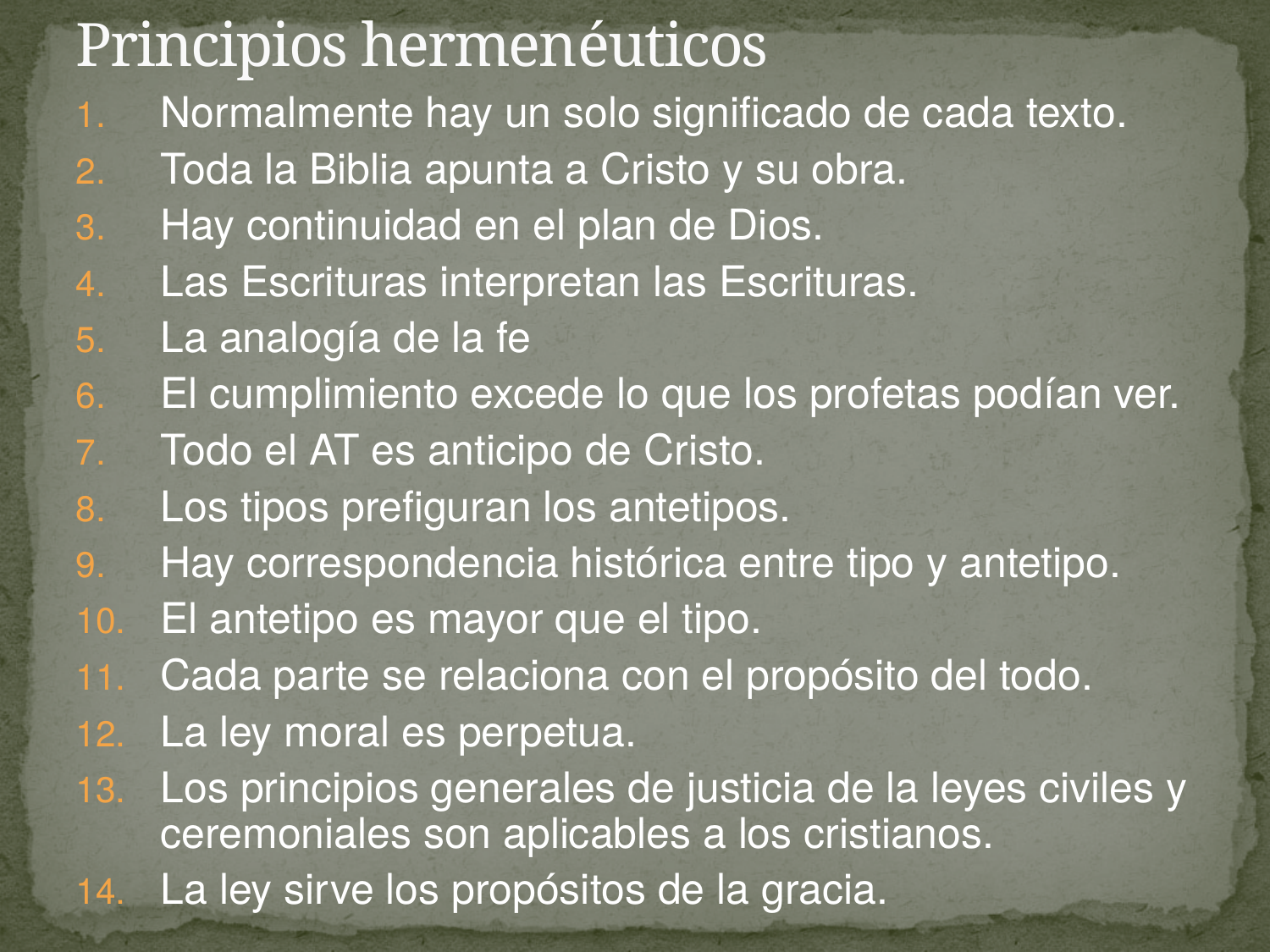

# Principios hermenéuticos
Normalmente hay un solo significado de cada texto.
Toda la Biblia apunta a Cristo y su obra.
Hay continuidad en el plan de Dios.
Las Escrituras interpretan las Escrituras.
La analogía de la fe
El cumplimiento excede lo que los profetas podían ver.
Todo el AT es anticipo de Cristo.
Los tipos prefiguran los antetipos.
Hay correspondencia histórica entre tipo y antetipo.
El antetipo es mayor que el tipo.
Cada parte se relaciona con el propósito del todo.
La ley moral es perpetua.
Los principios generales de justicia de la leyes civiles y ceremoniales son aplicables a los cristianos.
La ley sirve los propósitos de la gracia.